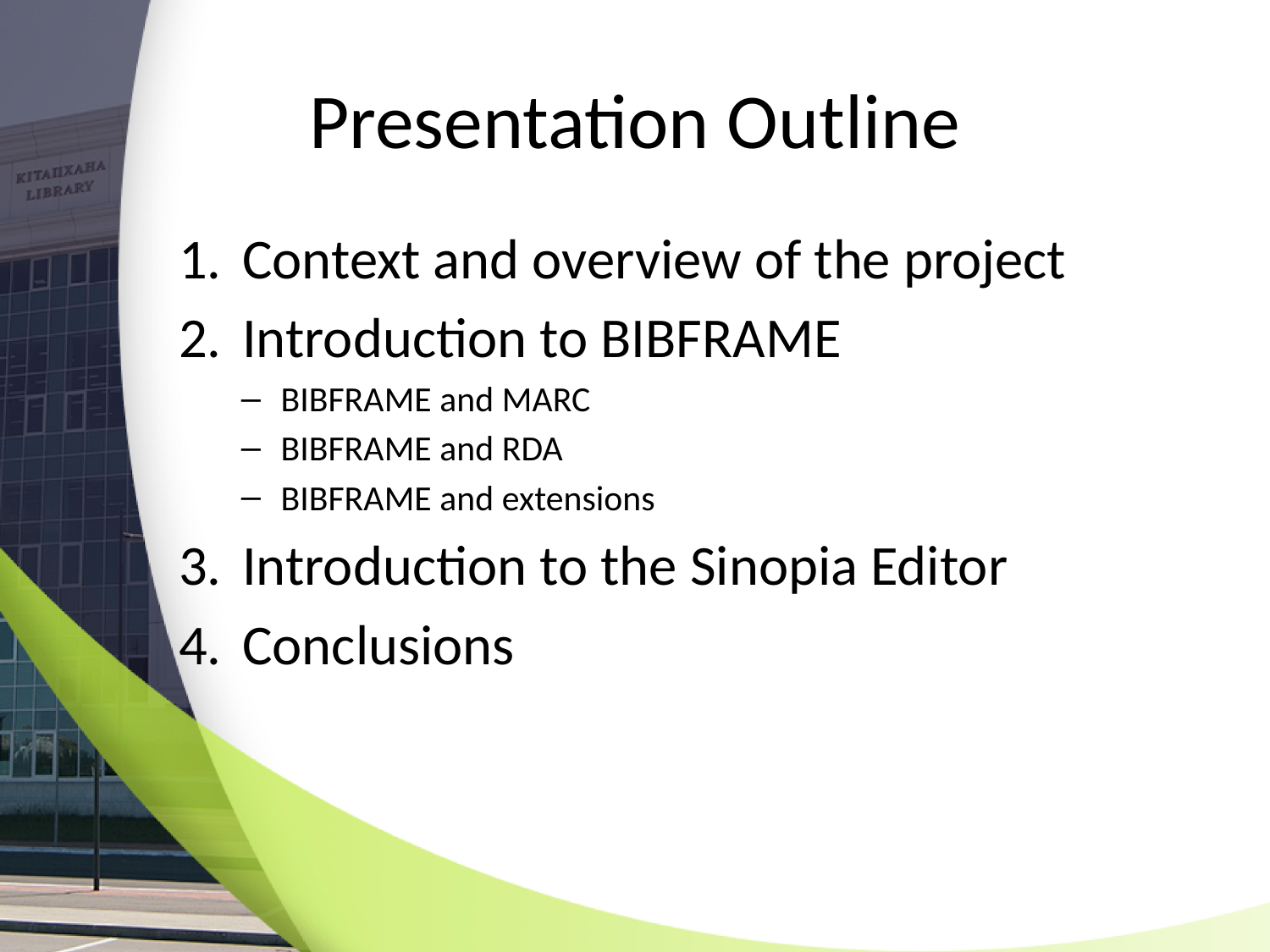

# Presentation Outline
Context and overview of the project
Introduction to BIBFRAME
BIBFRAME and MARC
BIBFRAME and RDA
BIBFRAME and extensions
Introduction to the Sinopia Editor
Conclusions